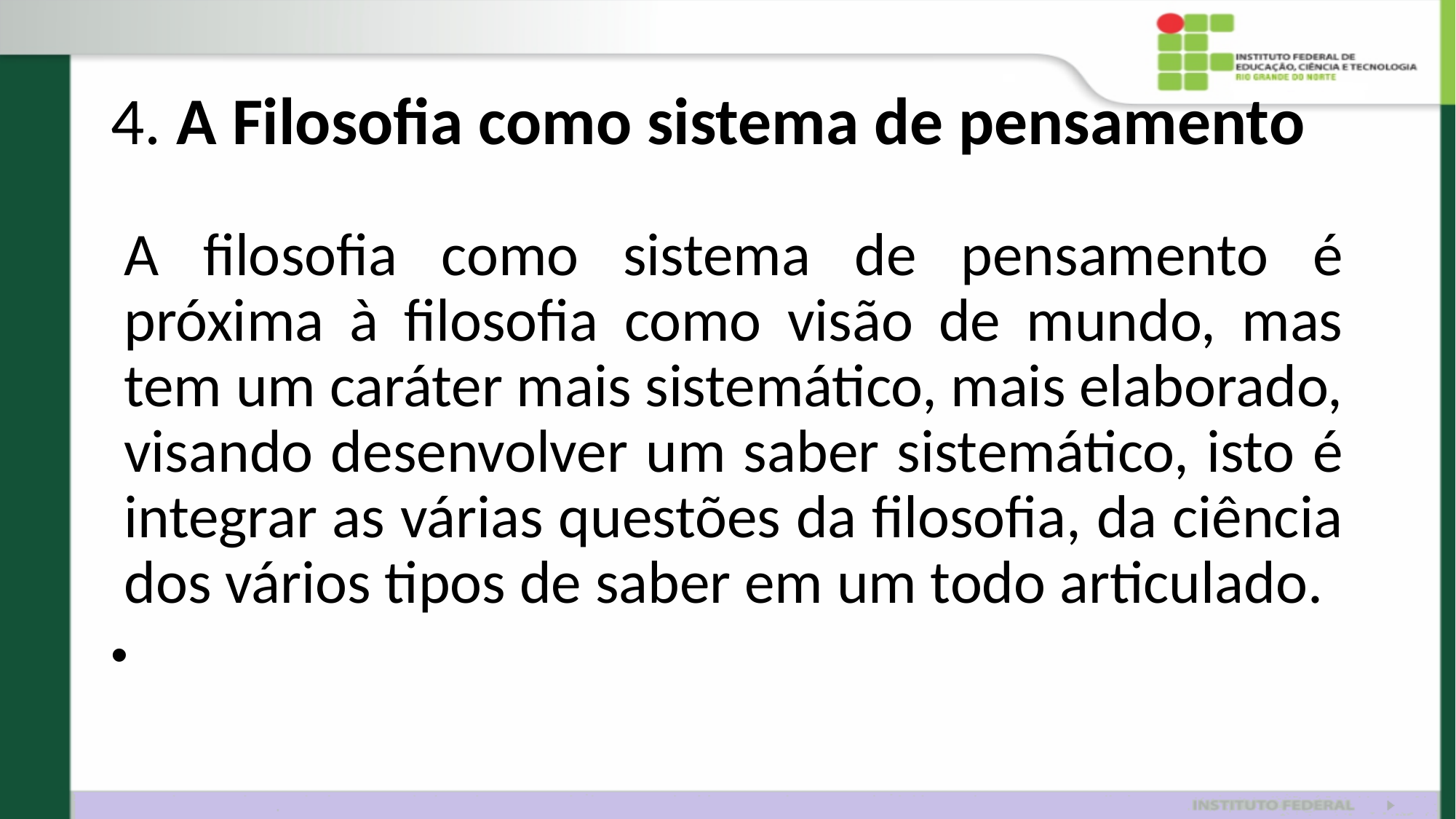

# 4. A Filosofia como sistema de pensamento
A filosofia como sistema de pensamento é próxima à filosofia como visão de mundo, mas tem um caráter mais sistemático, mais elaborado, visando desenvolver um saber sistemático, isto é integrar as várias questões da filosofia, da ciência dos vários tipos de saber em um todo articulado.